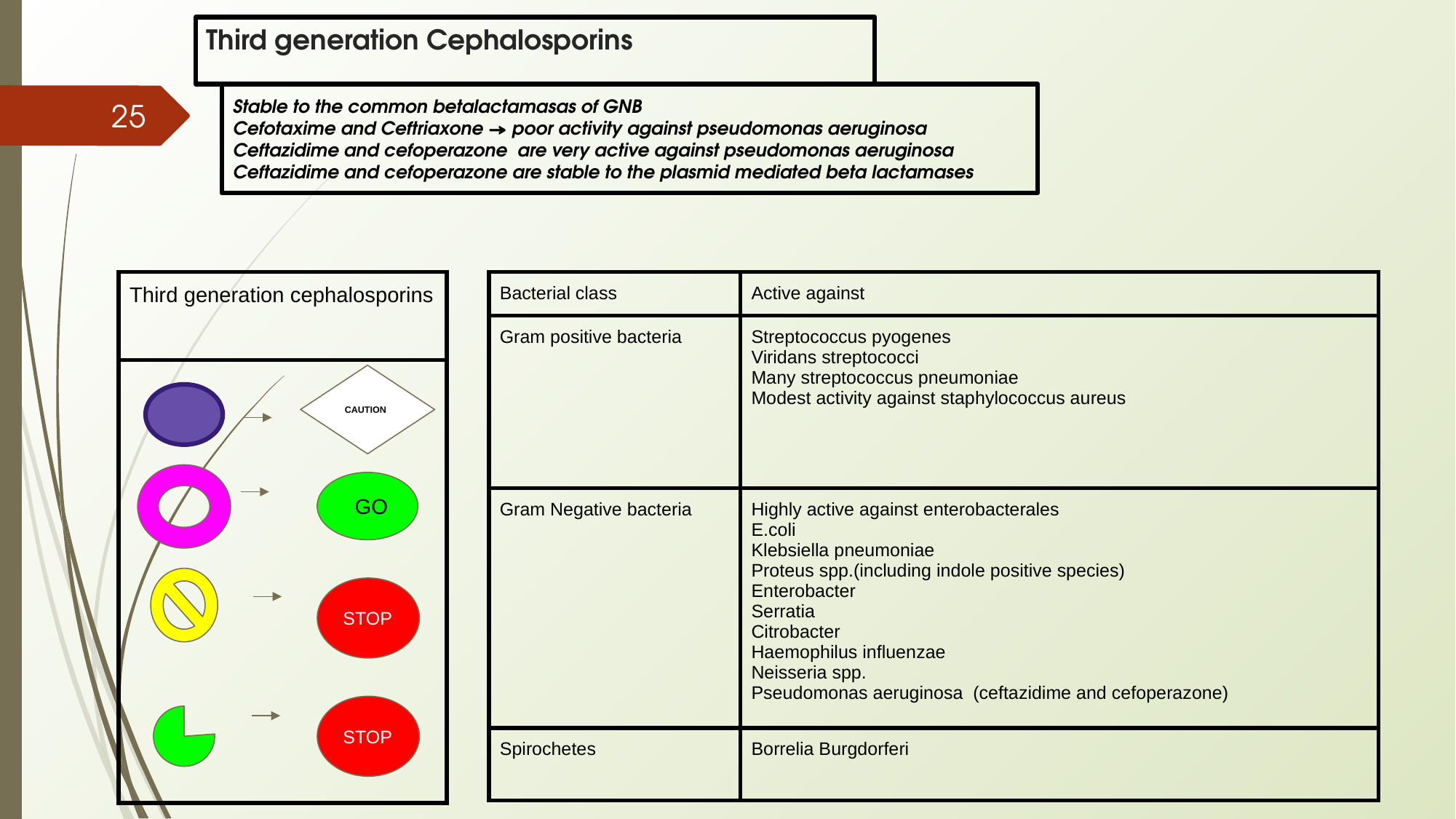

# Third generation Cephalosporins
Stable to the common betalactamasas of GNB
Cefotaxime and Ceftriaxone → poor activity against pseudomonas aeruginosa
Ceftazidime and cefoperazone  are very active against pseudomonas aeruginosa
Ceftazidime and cefoperazone are stable to the plasmid mediated beta lactamases
25
| Bacterial class | Active against |
| --- | --- |
| Gram positive bacteria | Streptococcus pyogenes Viridans streptococci Many streptococcus pneumoniae Modest activity against staphylococcus aureus |
| Gram Negative bacteria | Highly active against enterobacterales E.coli Klebsiella pneumoniae Proteus spp.(including indole positive species) Enterobacter Serratia Citrobacter Haemophilus influenzae Neisseria spp. Pseudomonas aeruginosa (ceftazidime and cefoperazone) |
| Spirochetes | Borrelia Burgdorferi |
| Third generation cephalosporins |
| --- |
|  |
CAUTION

  GO

STOP
STOP